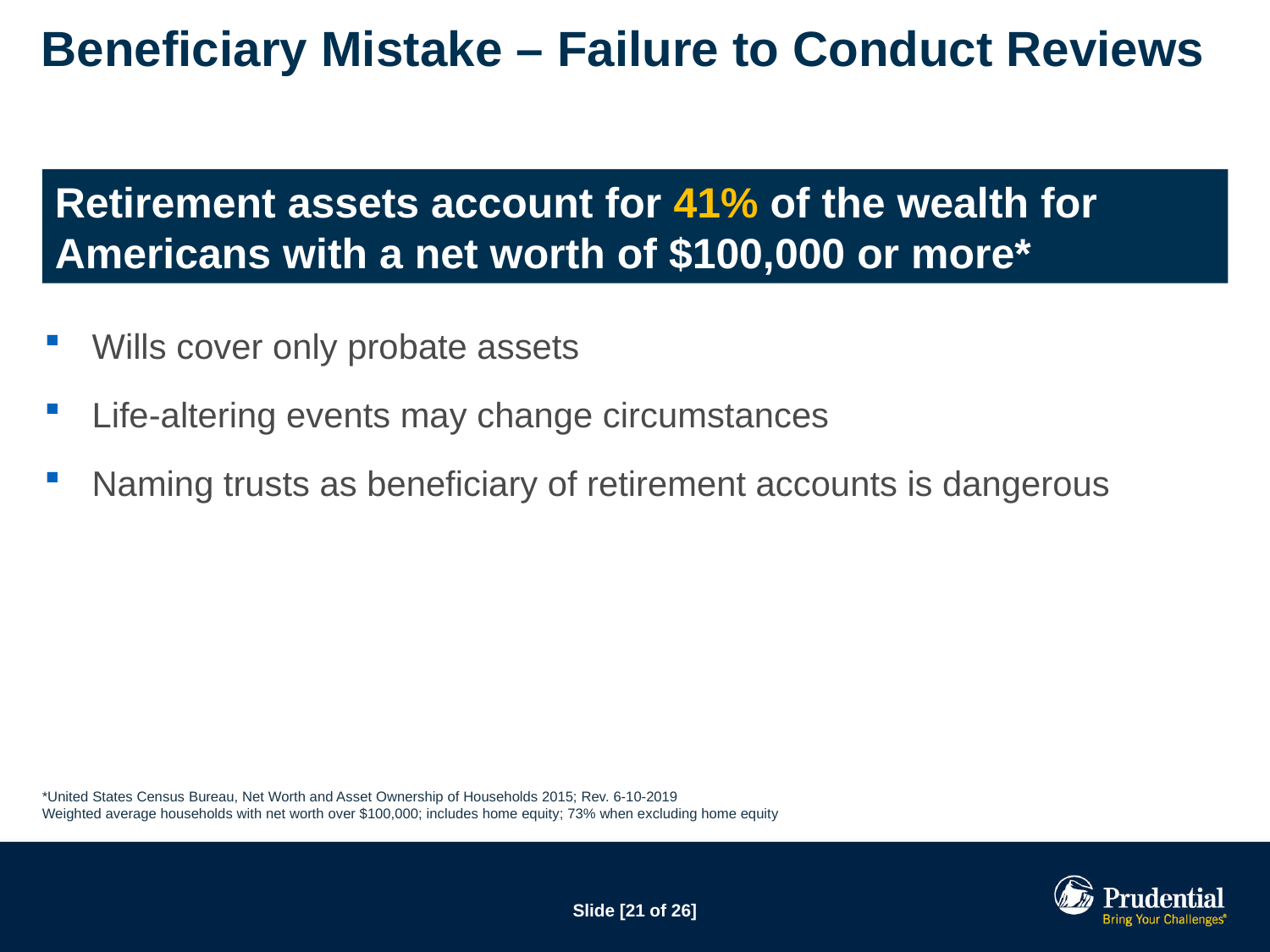

# Beneficiary Mistake – Failure to Conduct Reviews
Retirement assets account for 41% of the wealth for Americans with a net worth of $100,000 or more*
Wills cover only probate assets
Life-altering events may change circumstances
Naming trusts as beneficiary of retirement accounts is dangerous
*United States Census Bureau, Net Worth and Asset Ownership of Households 2015; Rev. 6-10-2019
Weighted average households with net worth over $100,000; includes home equity; 73% when excluding home equity